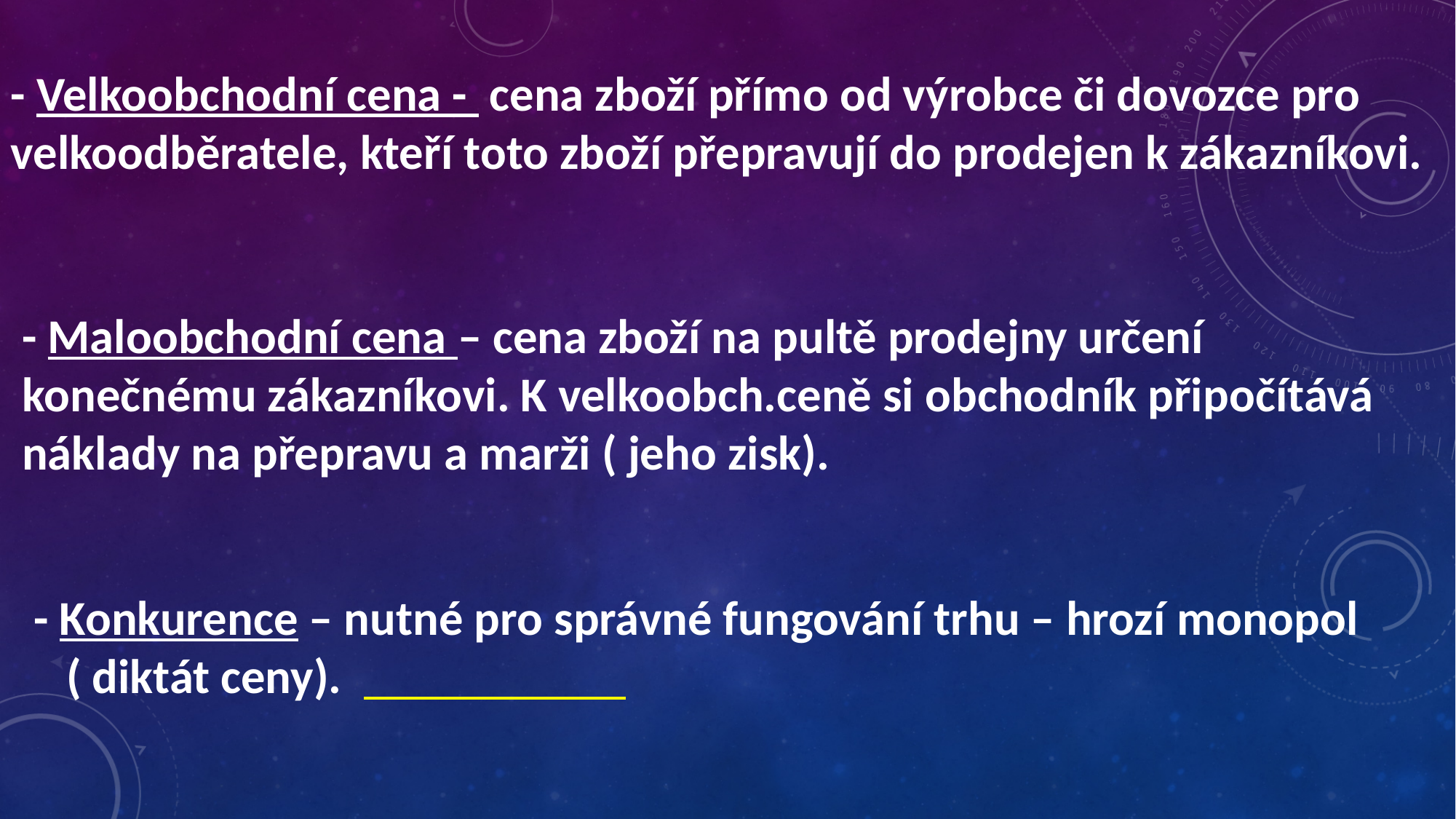

- Velkoobchodní cena -  cena zboží přímo od výrobce či dovozce pro velkoodběratele, kteří toto zboží přepravují do prodejen k zákazníkovi.
- Maloobchodní cena – cena zboží na pultě prodejny určení konečnému zákazníkovi. K velkoobch.ceně si obchodník připočítává náklady na přepravu a marži ( jeho zisk).
- Konkurence – nutné pro správné fungování trhu – hrozí monopol
   ( diktát ceny).